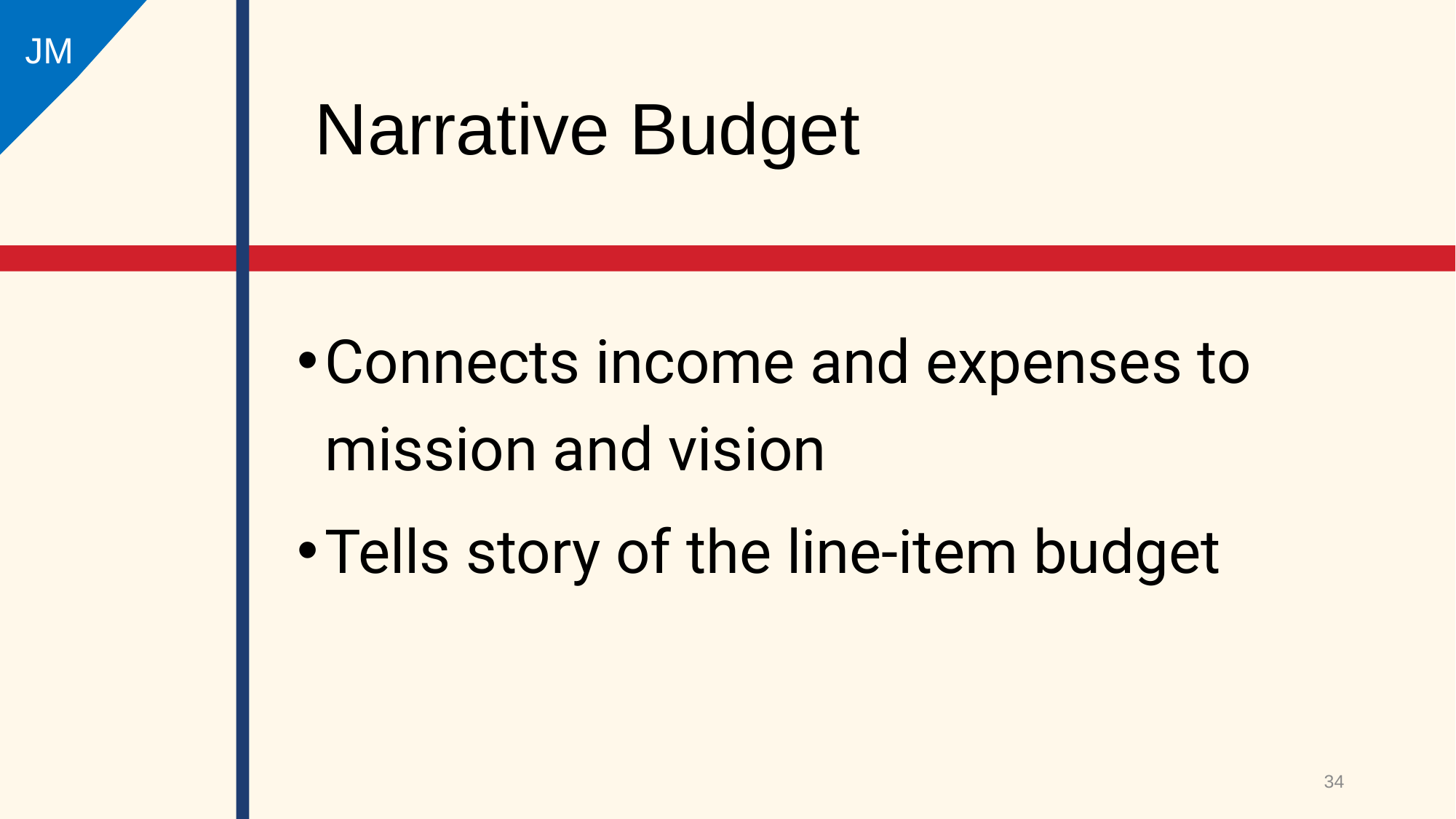

JM
# Narrative Budget
Connects income and expenses to mission and vision
Tells story of the line-item budget
34